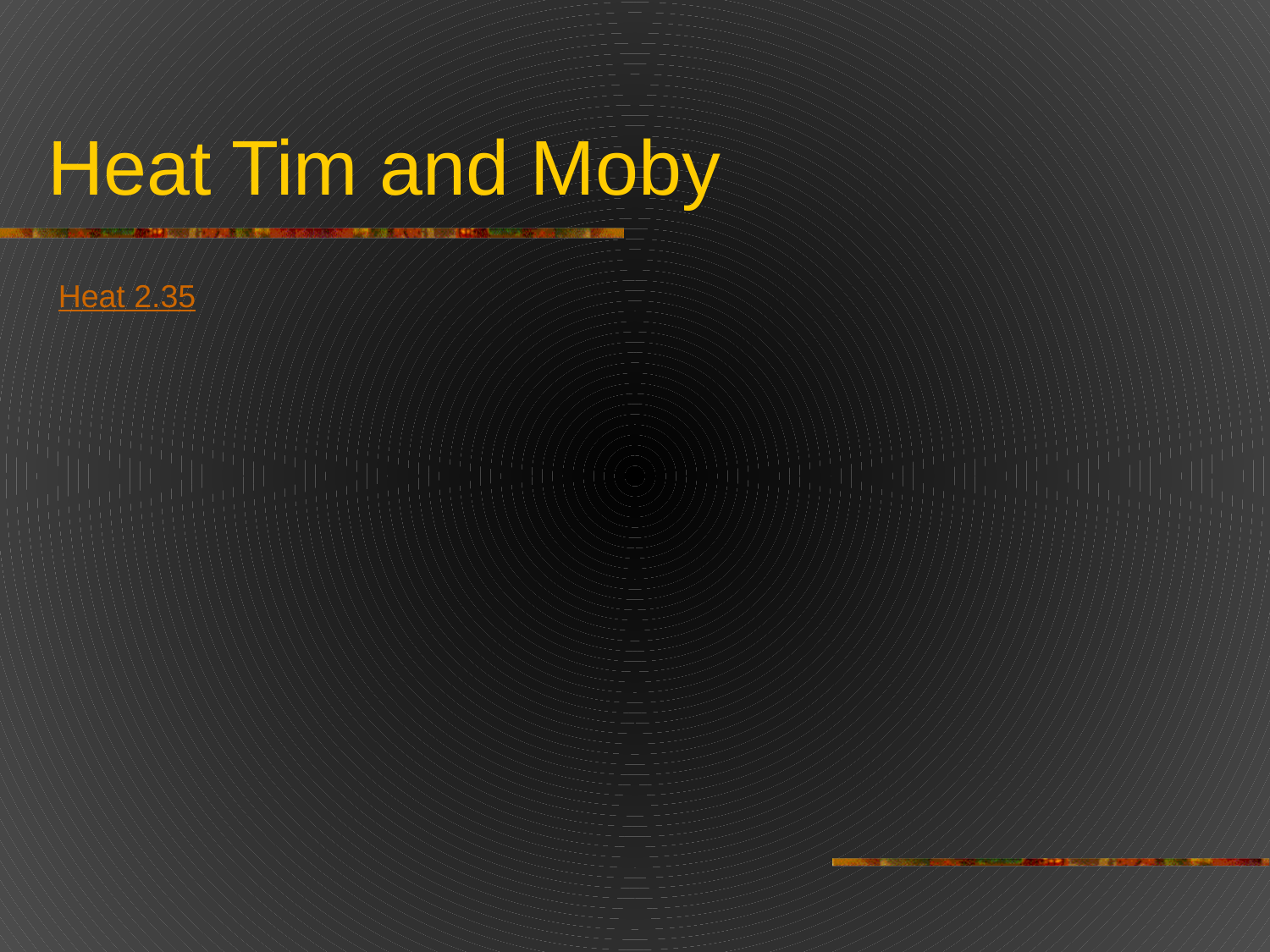

# Heat Tim and Moby
Heat 2.35